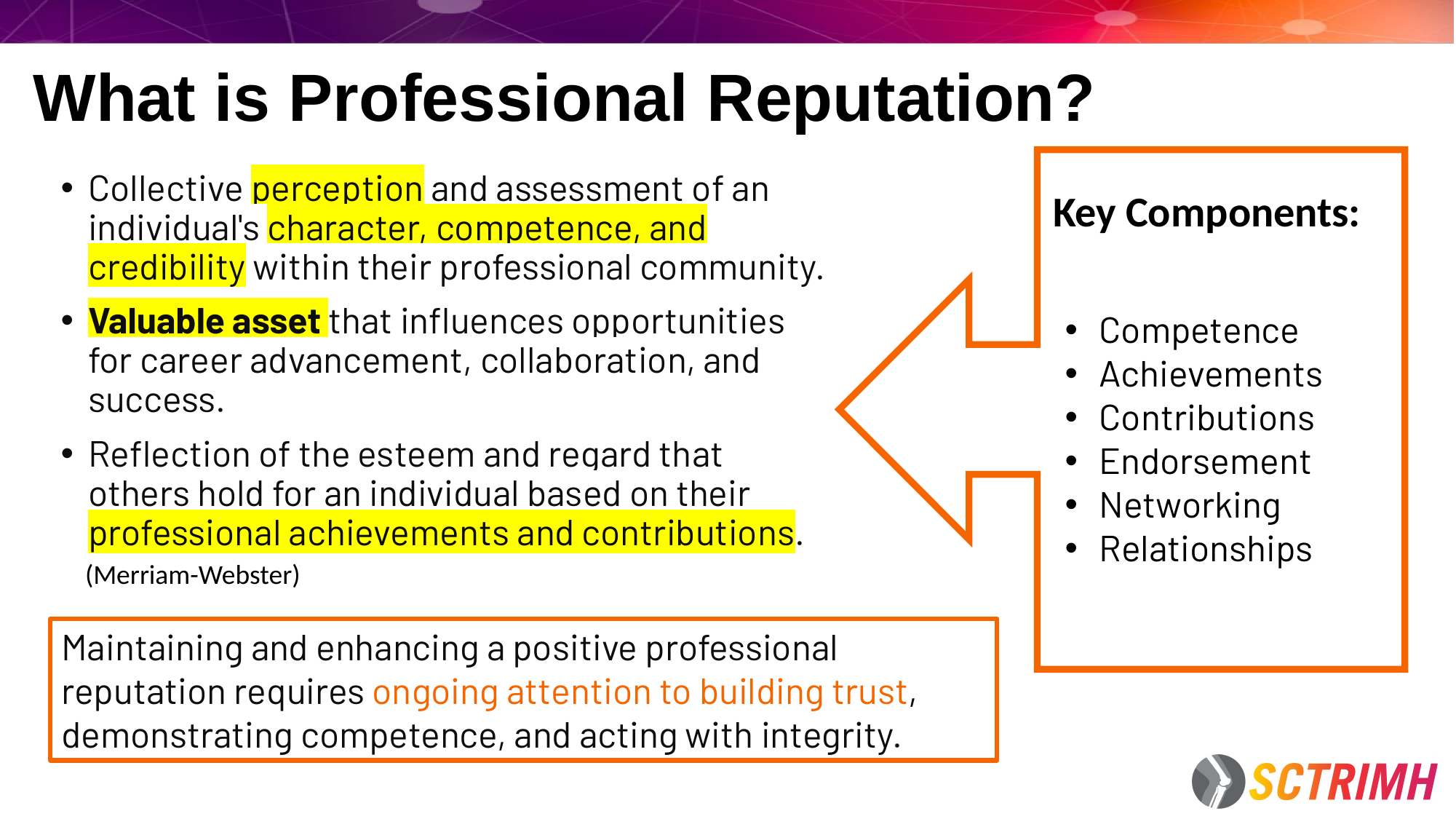

# What is Professional Reputation?

Collective perception and assessment of an individual's character, competence, and credibility within their professional community.
Valuable asset that influences opportunities for career advancement, collaboration, and success.
Reflection of the esteem and regard that others hold for an individual based on their professional achievements and contributions.
Key Components:
Competence
Achievements
Contributions
Endorsement
Networking
Relationships
(Merriam-Webster)
Maintaining and enhancing a positive professional reputation requires ongoing attention to building trust, demonstrating competence, and acting with integrity.